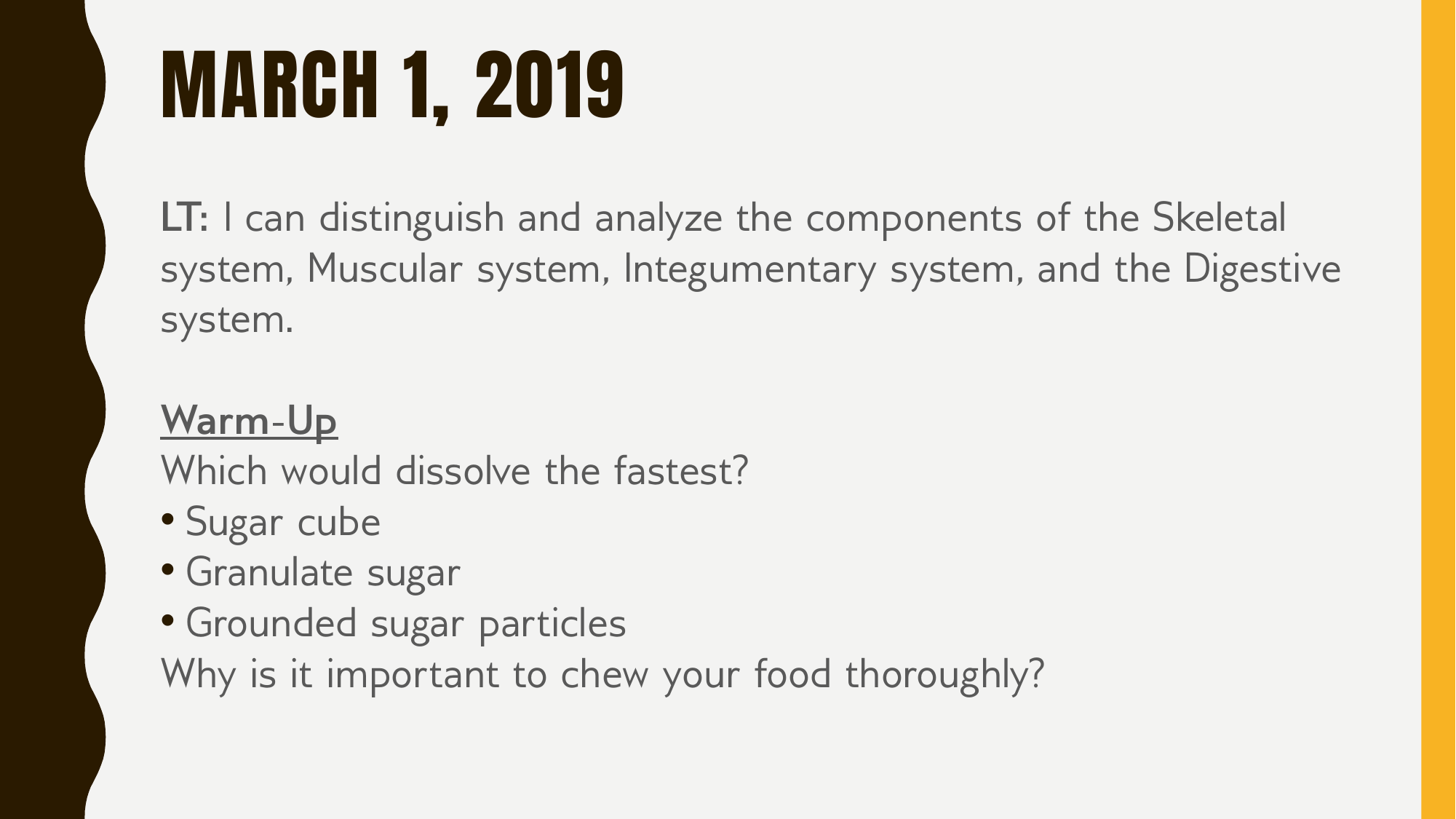

# March 1, 2019
LT: I can distinguish and analyze the components of the Skeletal system, Muscular system, Integumentary system, and the Digestive system.

Warm-Up
Which would dissolve the fastest?
Sugar cube
Granulate sugar
Grounded sugar particles
Why is it important to chew your food thoroughly?